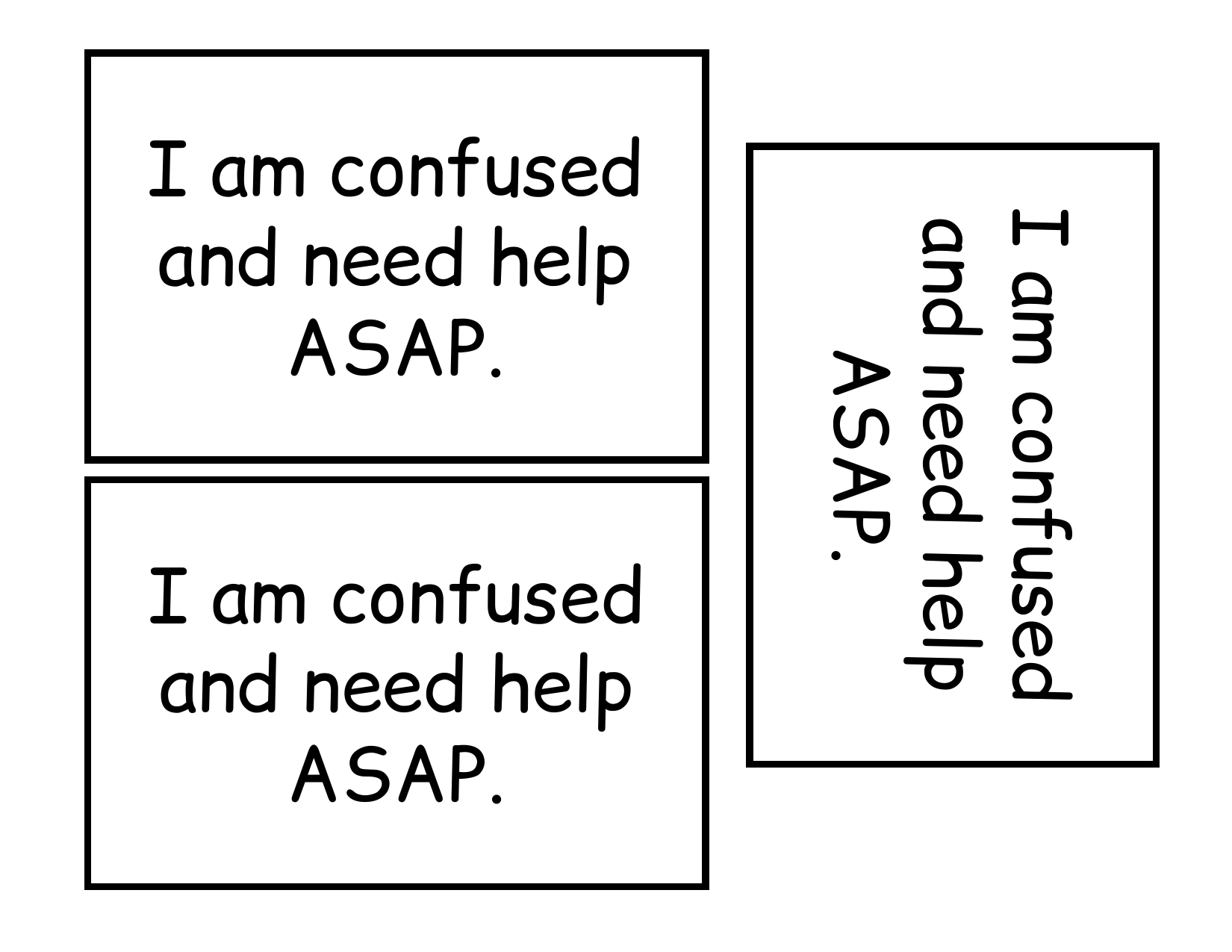

I am confused and need help ASAP.

I am confused and need help ASAP.

I am confused and need help ASAP.